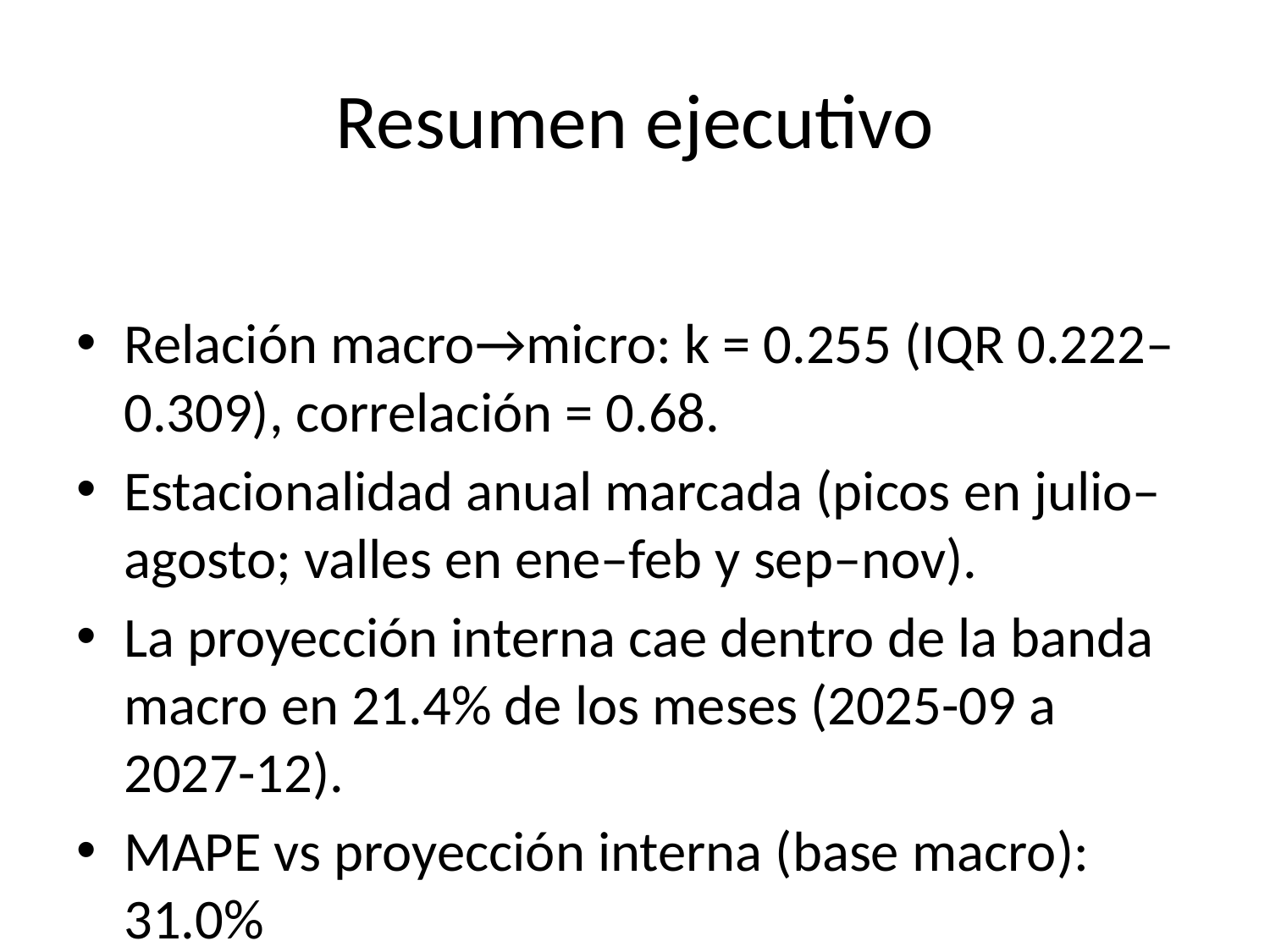

# Resumen ejecutivo

Relación macro→micro: k = 0.255 (IQR 0.222–0.309), correlación = 0.68.
Estacionalidad anual marcada (picos en julio–agosto; valles en ene–feb y sep–nov).
La proyección interna cae dentro de la banda macro en 21.4% de los meses (2025-09 a 2027-12).
MAPE vs proyección interna (base macro): 31.0%
Conclusión: Proyecciones internas consistentes con el mercado; recomendación favorable.